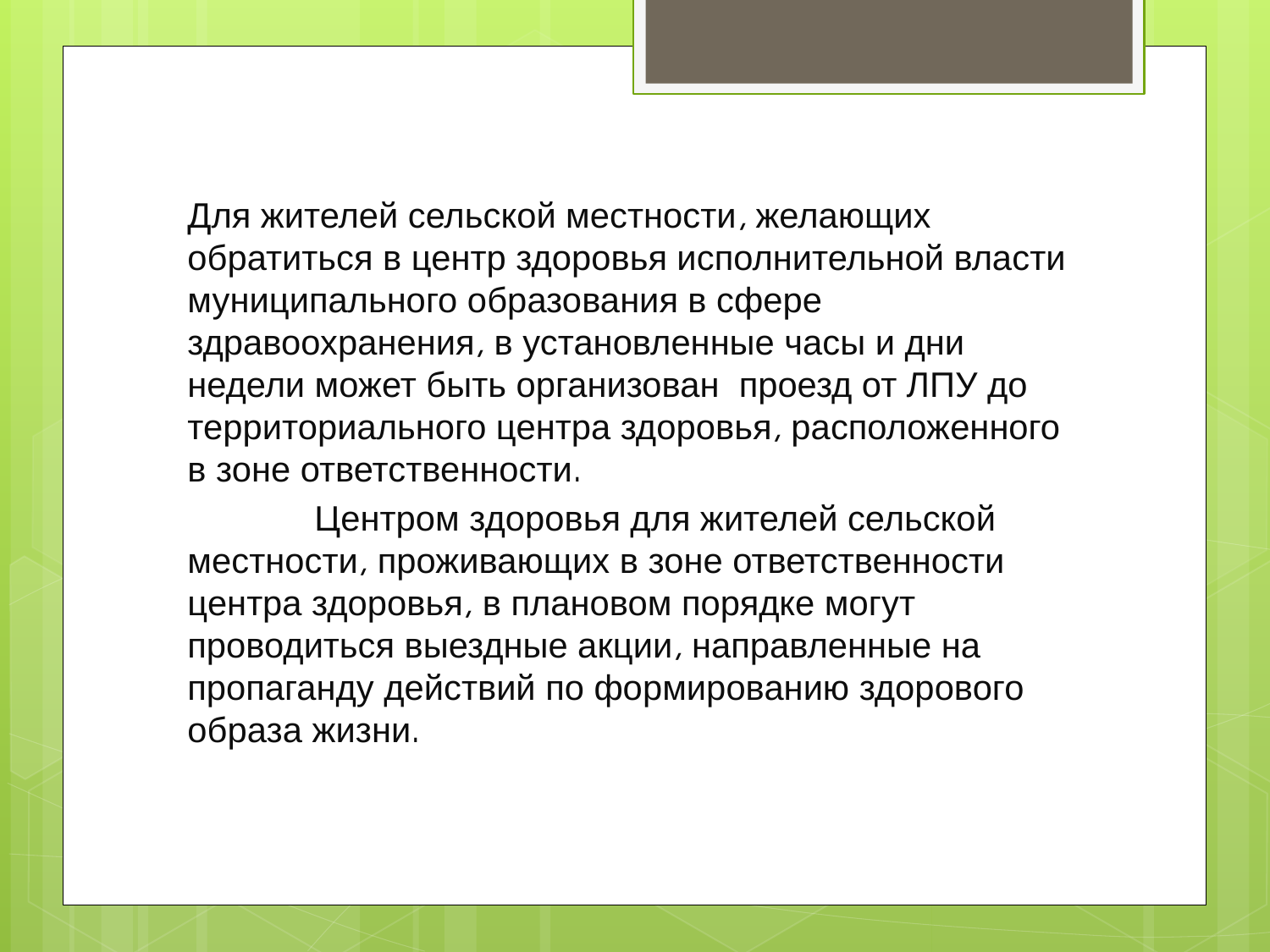

Для жителей сельской местности, желающих обратиться в центр здоровья исполнительной власти муниципального образования в сфере здравоохранения, в установленные часы и дни недели может быть организован  проезд от ЛПУ до территориального центра здоровья, расположенного в зоне ответственности.
	Центром здоровья для жителей сельской местности, проживающих в зоне ответственности центра здоровья, в плановом порядке могут проводиться выездные акции, направленные на пропаганду действий по формированию здорового образа жизни.